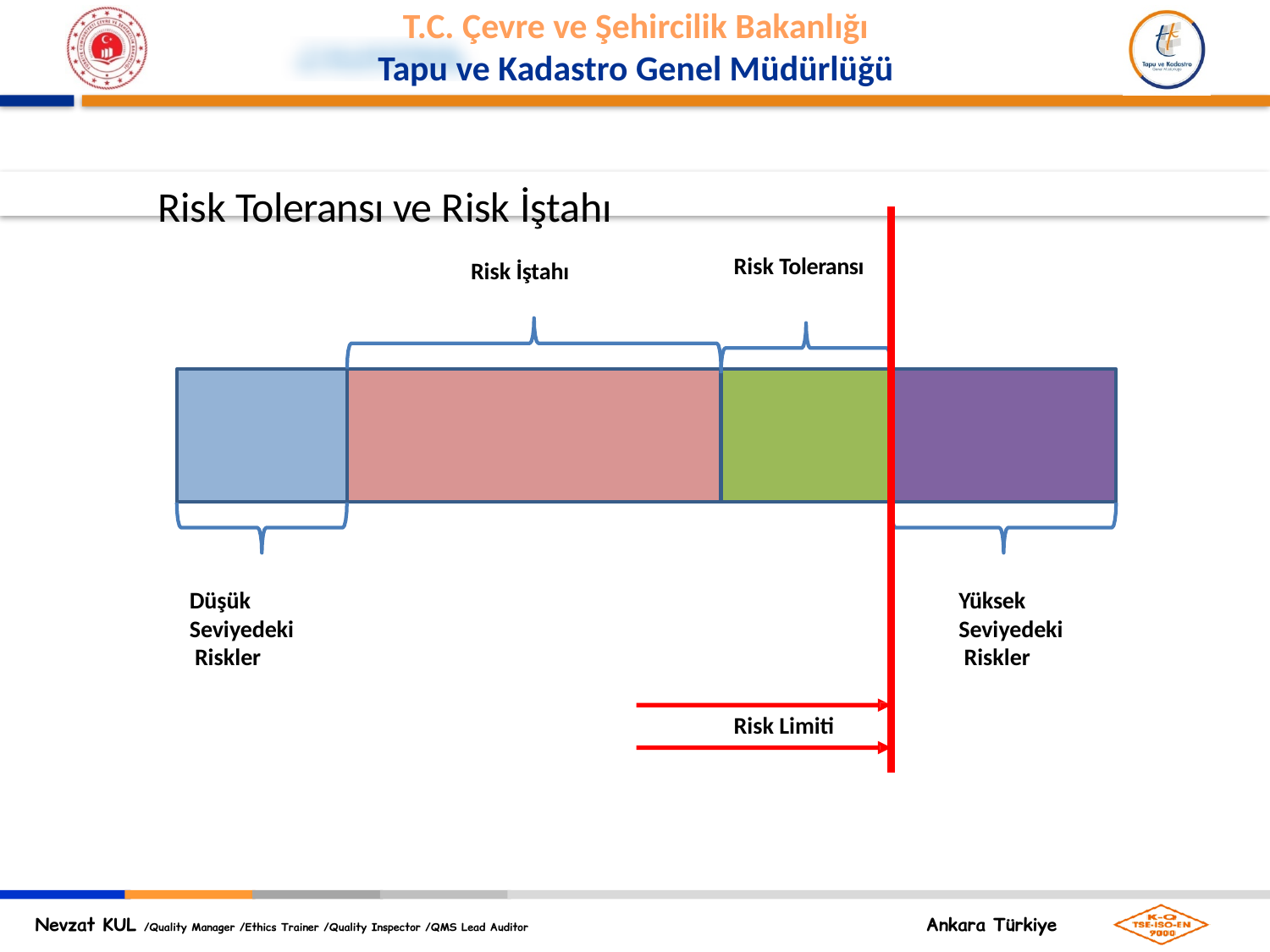

Risk Toleransı ve Risk İştahı

Risk Toleransı
Risk İştahı

Düşük  Seviyedeki  Riskler
Yüksek  Seviyedeki  Riskler

Risk Limiti